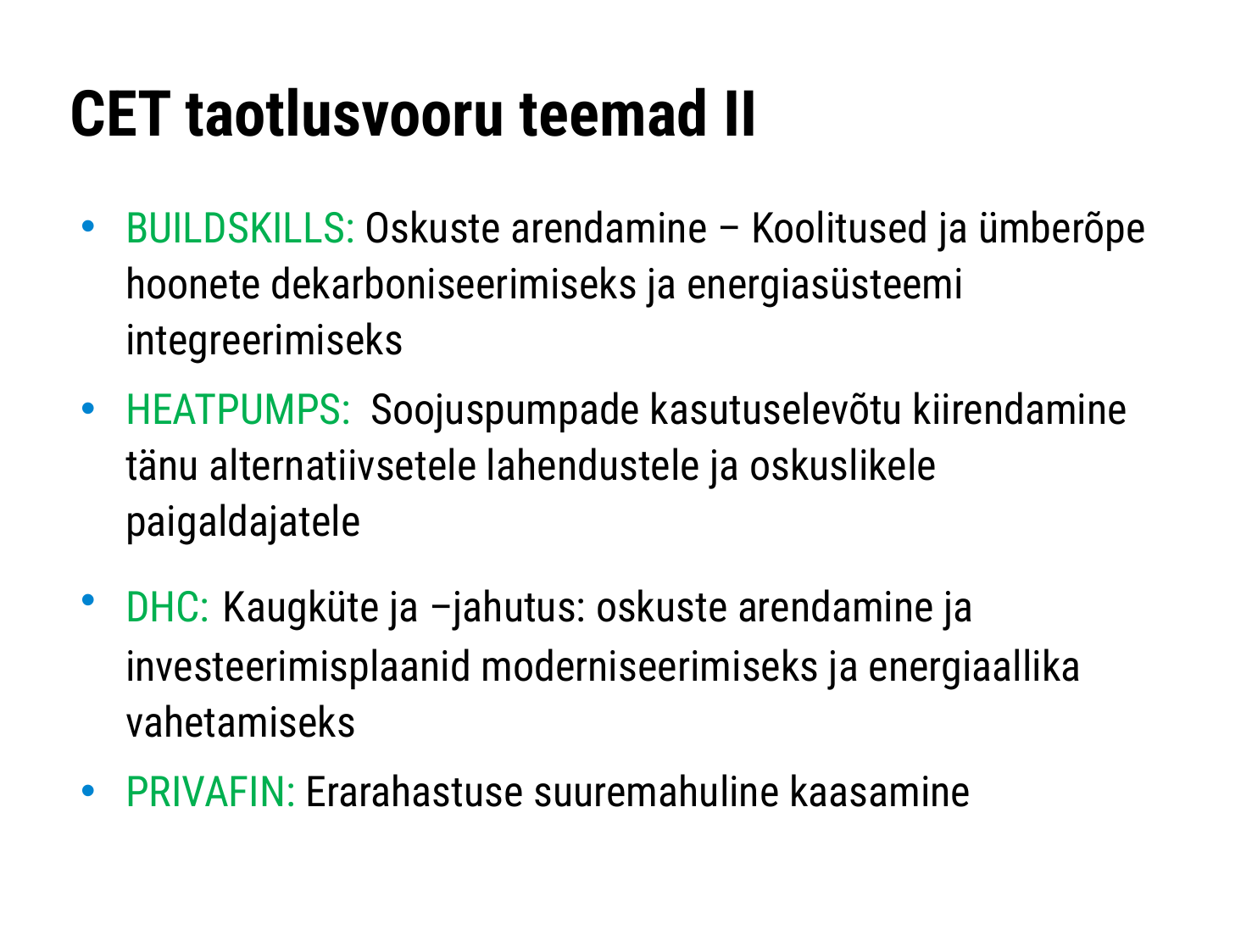

# CET taotlusvooru teemad II
BUILDSKILLS: Oskuste arendamine – Koolitused ja ümberõpe  hoonete dekarboniseerimiseks ja energiasüsteemi integreerimiseks
HEATPUMPS:  Soojuspumpade kasutuselevõtu kiirendamine tänu alternatiivsetele lahendustele ja oskuslikele paigaldajatele
DHC: Kaugküte ja –jahutus: oskuste arendamine ja investeerimisplaanid moderniseerimiseks ja energiaallika vahetamiseks
PRIVAFIN: Erarahastuse suuremahuline kaasamine